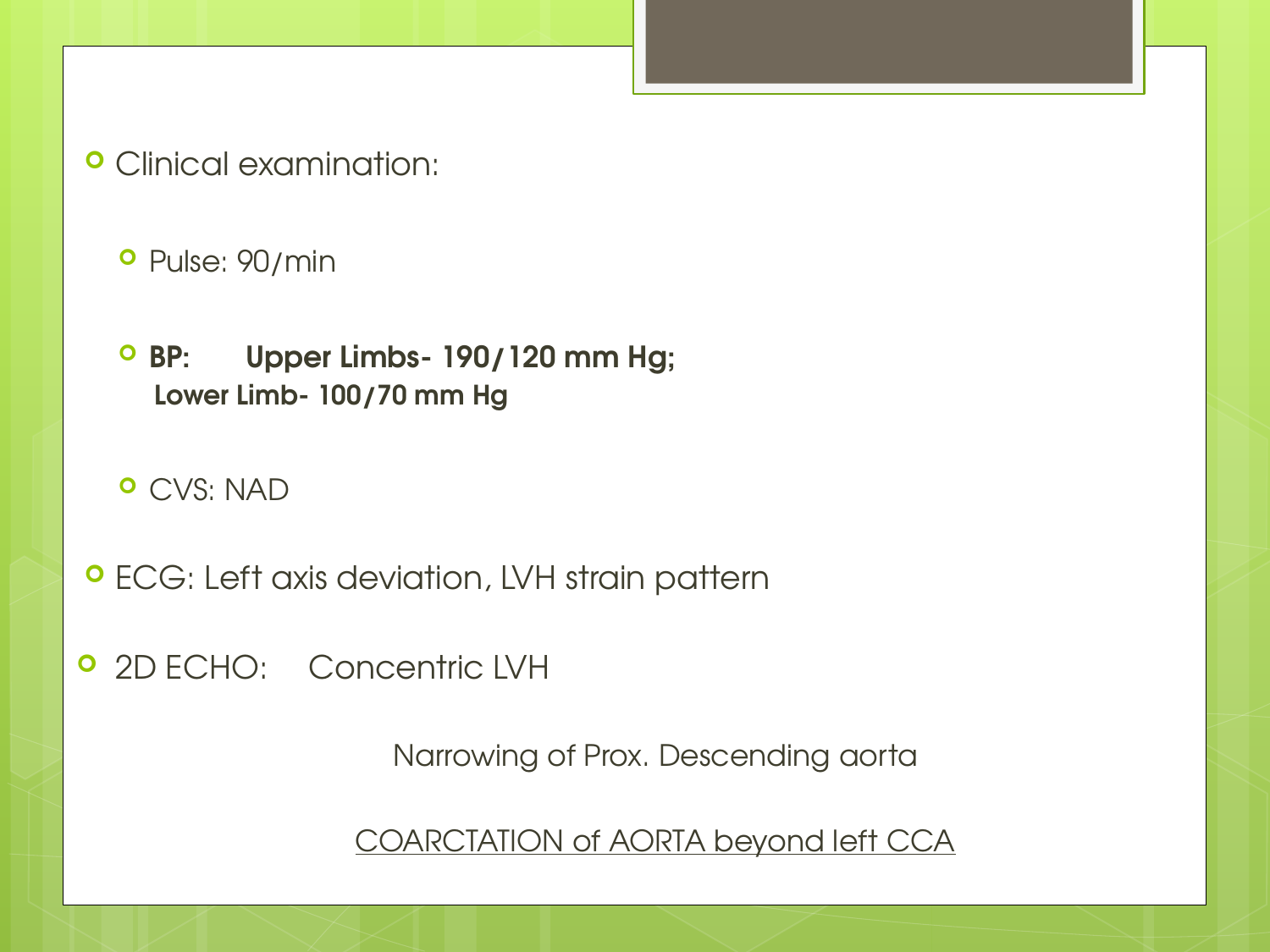

Clinical examination:

Pulse: 90/min

BP: 	Upper Limbs- 190/120 mm Hg;
		Lower Limb- 100/70 mm Hg

CVS: NAD

ECG: Left axis deviation, LVH strain pattern

2D ECHO: 		Concentric LVH

Narrowing of Prox. Descending aorta

COARCTATION of AORTA beyond left CCA

#